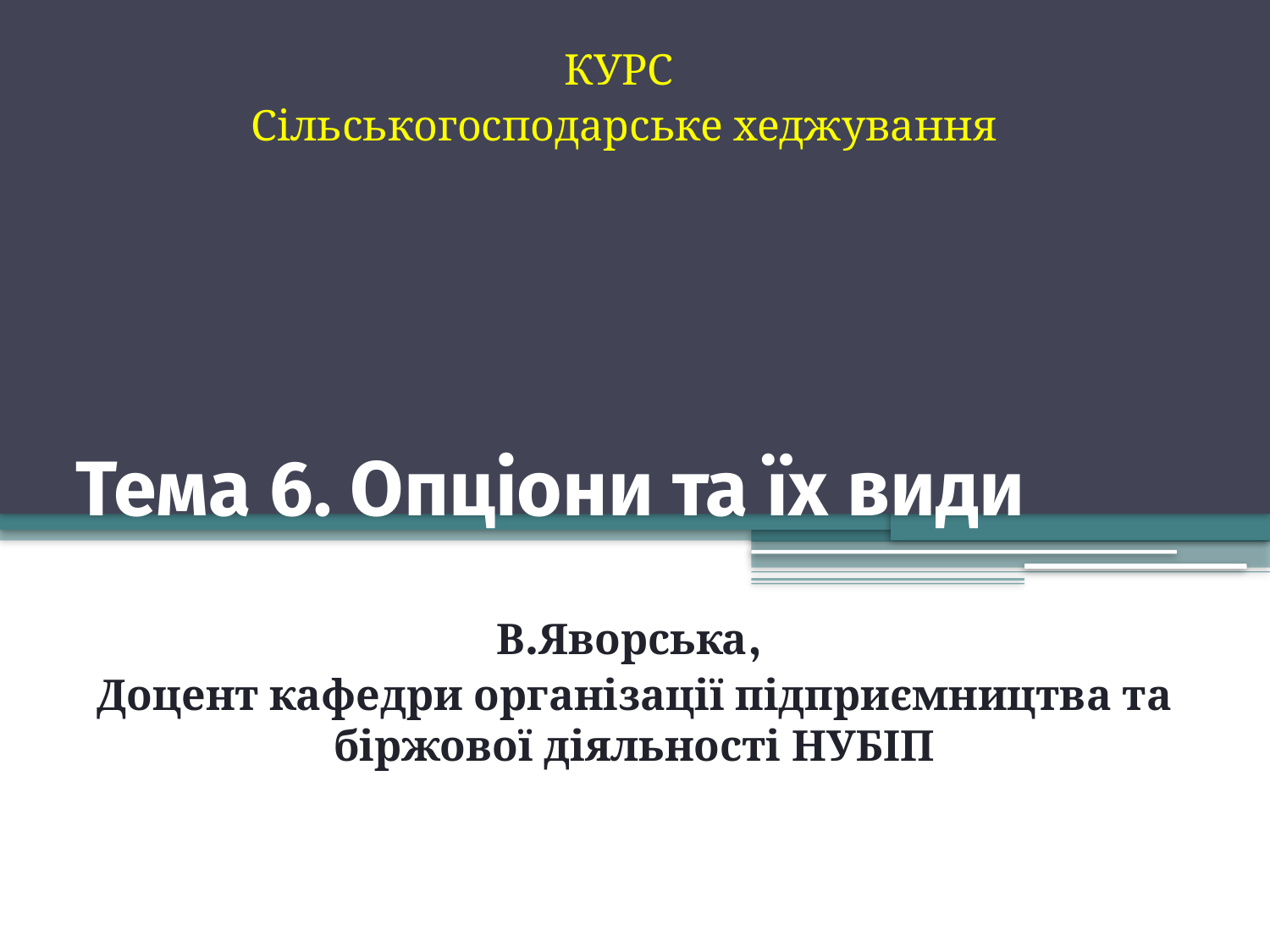

КУРС
Сільськогосподарське хеджування
# Тема 6. Опціони та їх види
В.Яворська,
Доцент кафедри організації підприємництва та біржової діяльності НУБІП